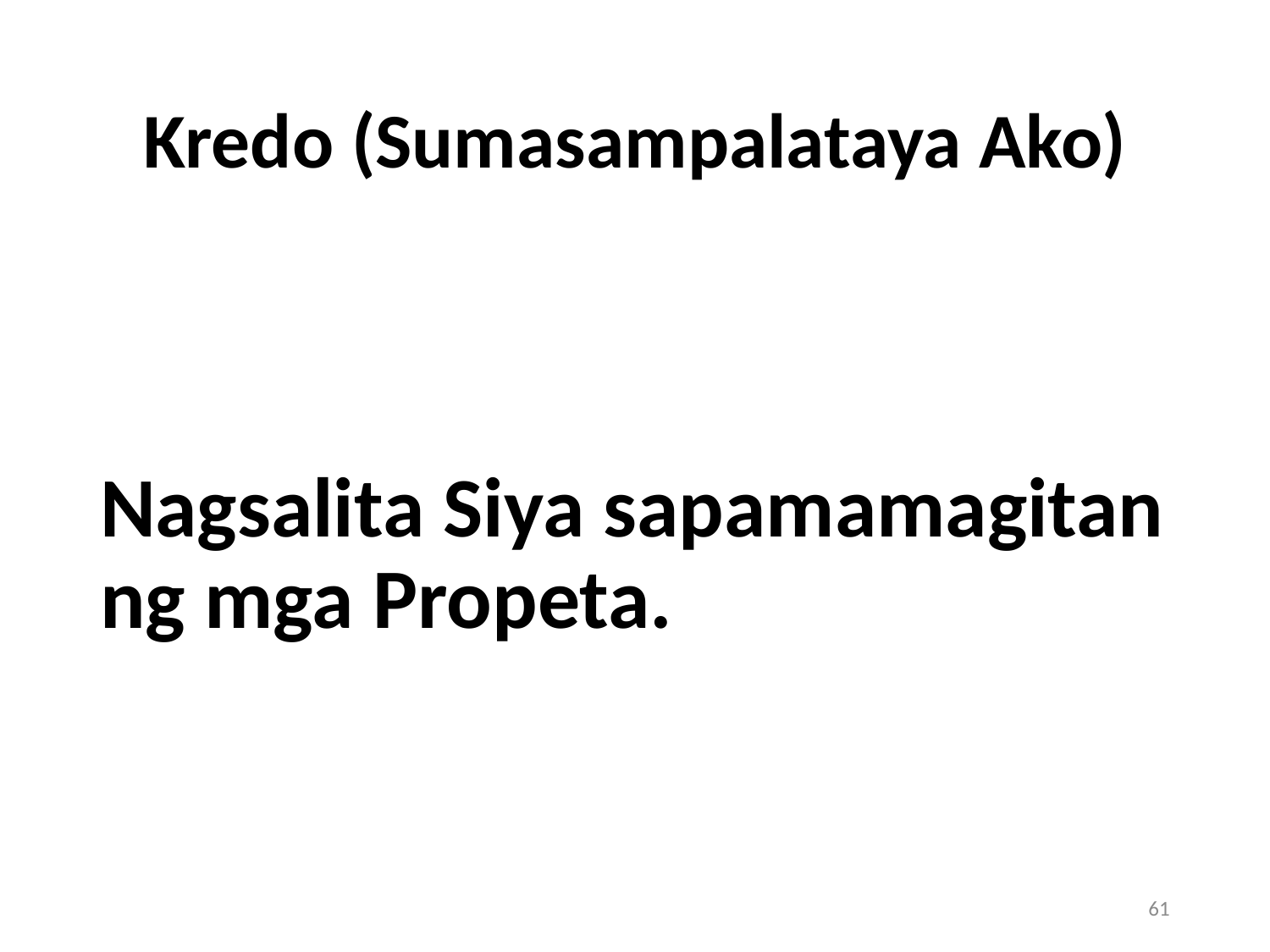

# Kredo (Sumasampalataya Ako)
Nagsalita Siya sapamamagitan ng mga Propeta.
61